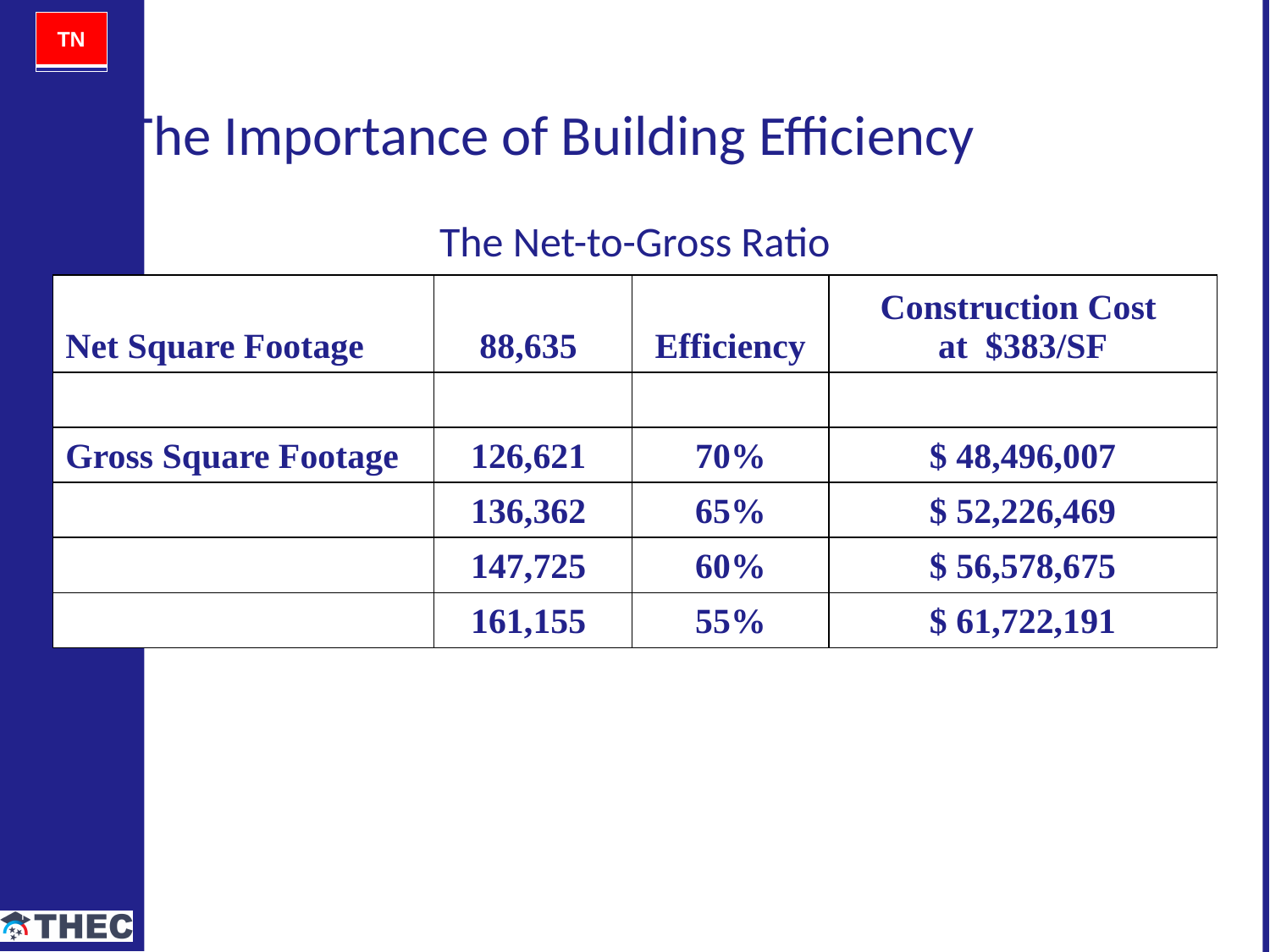

The Importance of Building Efficiency
The Net-to-Gross Ratio
| Net Square Footage | 88,635 | Efficiency | Construction Cost at $383/SF |
| --- | --- | --- | --- |
|  |  |  |  |
| Gross Square Footage | 126,621 | 70% | $ 48,496,007 |
|  | 136,362 | 65% | $ 52,226,469 |
|  | 147,725 | 60% | $ 56,578,675 |
|  | 161,155 | 55% | $ 61,722,191 |